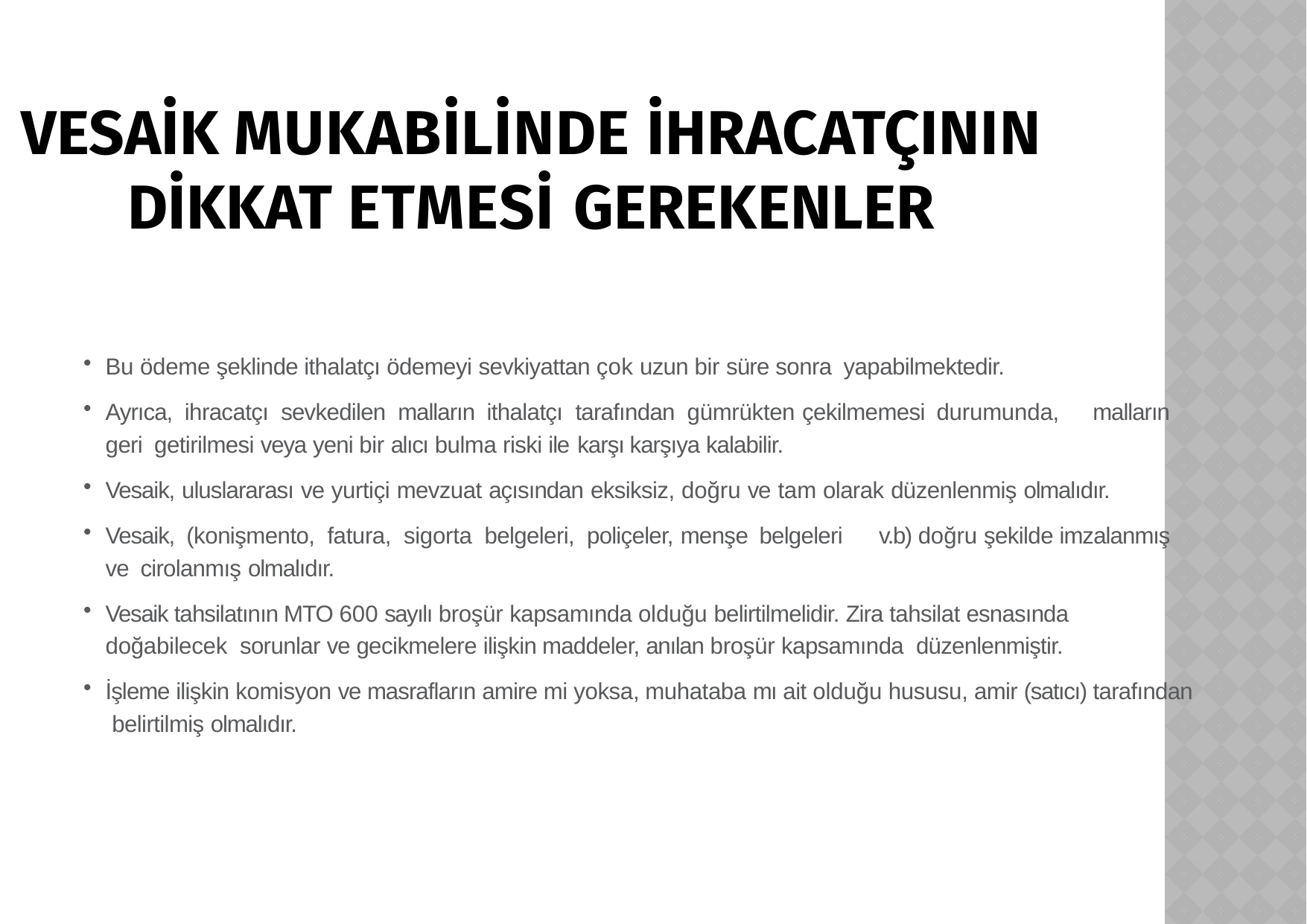

# VESAİK MUKABİLİNDE İHRACATÇININ  DİKKAT ETMESİ GEREKENLER
Bu ödeme şeklinde ithalatçı ödemeyi sevkiyattan çok uzun bir süre sonra yapabilmektedir.
Ayrıca,  ihracatçı  sevkedilen  malların  ithalatçı  tarafından  gümrükten çekilmemesi durumunda,	malların geri  getirilmesi veya yeni bir alıcı bulma riski ile karşı karşıya kalabilir.
Vesaik, uluslararası ve yurtiçi mevzuat açısından eksiksiz, doğru ve tam olarak düzenlenmiş olmalıdır.
Vesaik,  (konişmento,  fatura,  sigorta  belgeleri,  poliçeler, menşe belgeleri	v.b) doğru şekilde imzalanmış ve  cirolanmış olmalıdır.
Vesaik tahsilatının MTO 600 sayılı broşür kapsamında olduğu belirtilmelidir. Zira tahsilat esnasında doğabilecek  sorunlar ve gecikmelere ilişkin maddeler, anılan broşür kapsamında düzenlenmiştir.
İşleme ilişkin komisyon ve masrafların amire mi yoksa, muhataba mı ait olduğu hususu, amir (satıcı) tarafından  belirtilmiş olmalıdır.